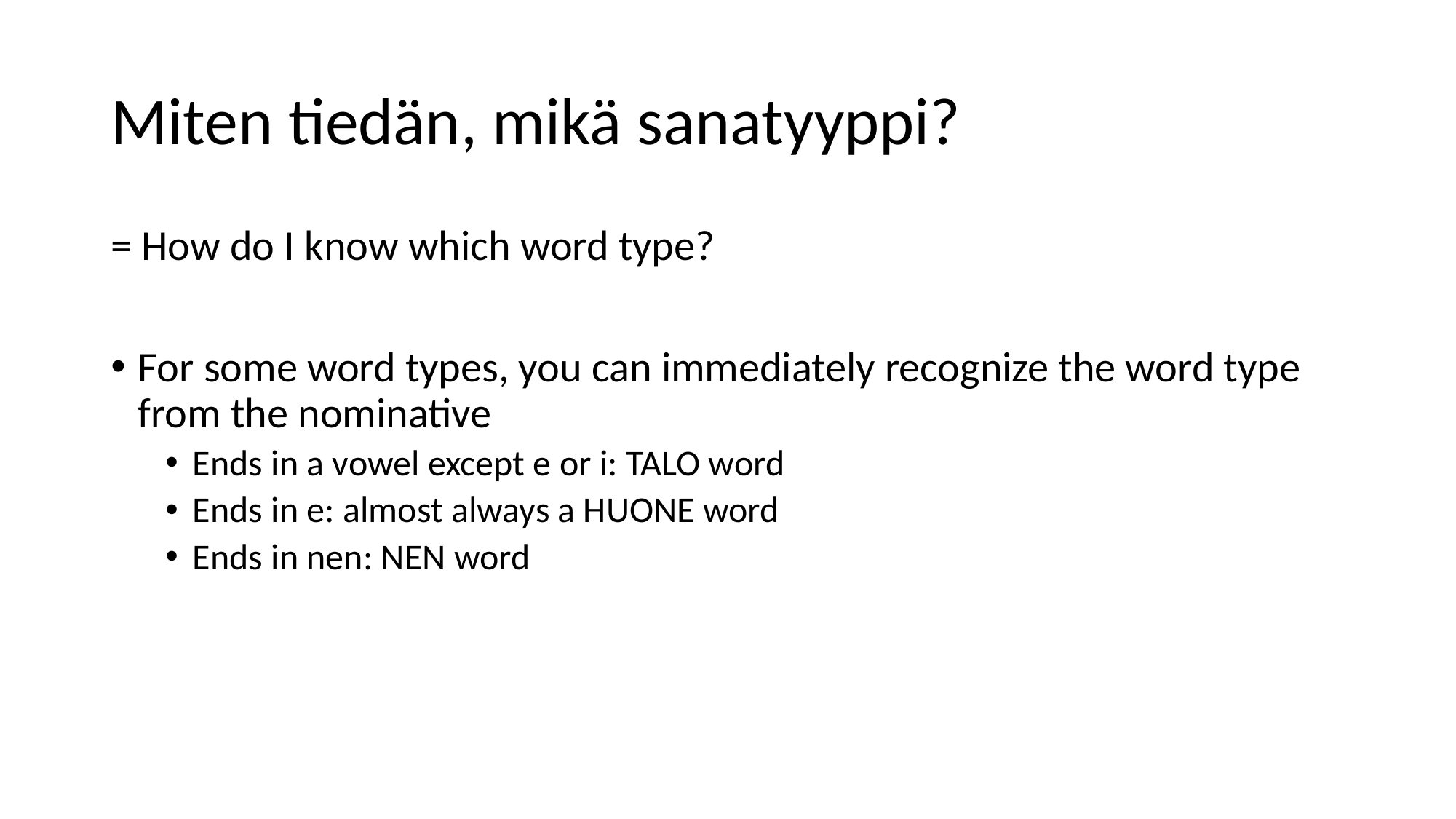

# Miten tiedän, mikä sanatyyppi?
= How do I know which word type?

For some word types, you can immediately recognize the word type from the nominative
Ends in a vowel except e or i: TALO word
Ends in e: almost always a HUONE word
Ends in nen: NEN word